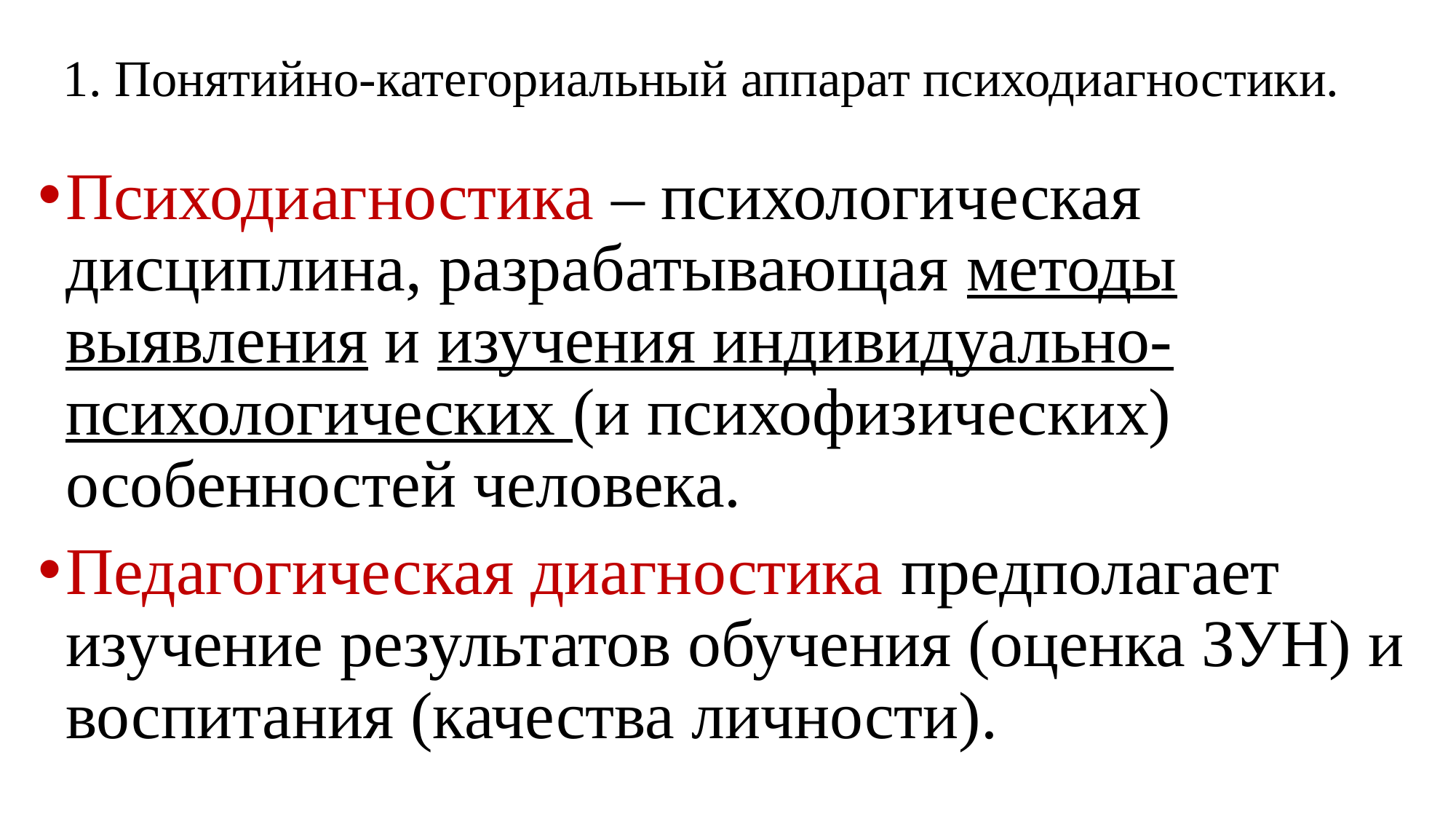

# 1. Понятийно-категориальный аппарат психодиагностики.
Психодиагностика – психологическая дисциплина, разрабатывающая методы выявления и изучения индивидуально-психологических (и психофизических) особенностей человека.
Педагогическая диагностика предполагает изучение результатов обучения (оценка ЗУН) и воспитания (качества личности).